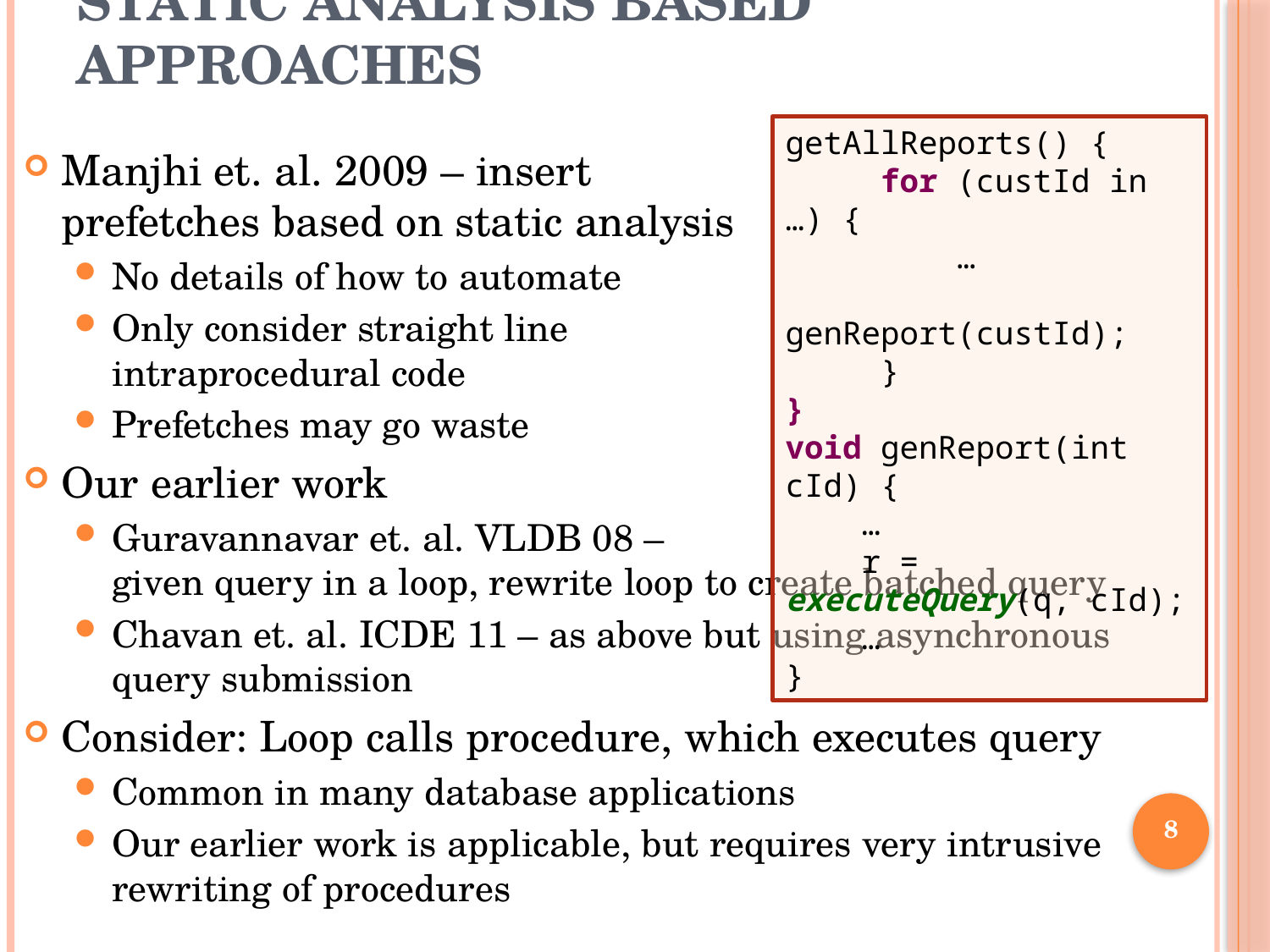

# Static Analysis based approaches
getAllReports() {
     for (custId in …) {
         …
         genReport(custId);
     }
}
void genReport(int cId) {
    …
    r = executeQuery(q, cId);
    …
}
Manjhi et. al. 2009 – insert
prefetches based on static analysis
No details of how to automate
Only consider straight line
intraprocedural code
Prefetches may go waste
Our earlier work
Guravannavar et. al. VLDB 08 –
given query in a loop, rewrite loop to create batched query
Chavan et. al. ICDE 11 – as above but using asynchronous query submission
Consider: Loop calls procedure, which executes query
Common in many database applications
Our earlier work is applicable, but requires very intrusive rewriting of procedures
8